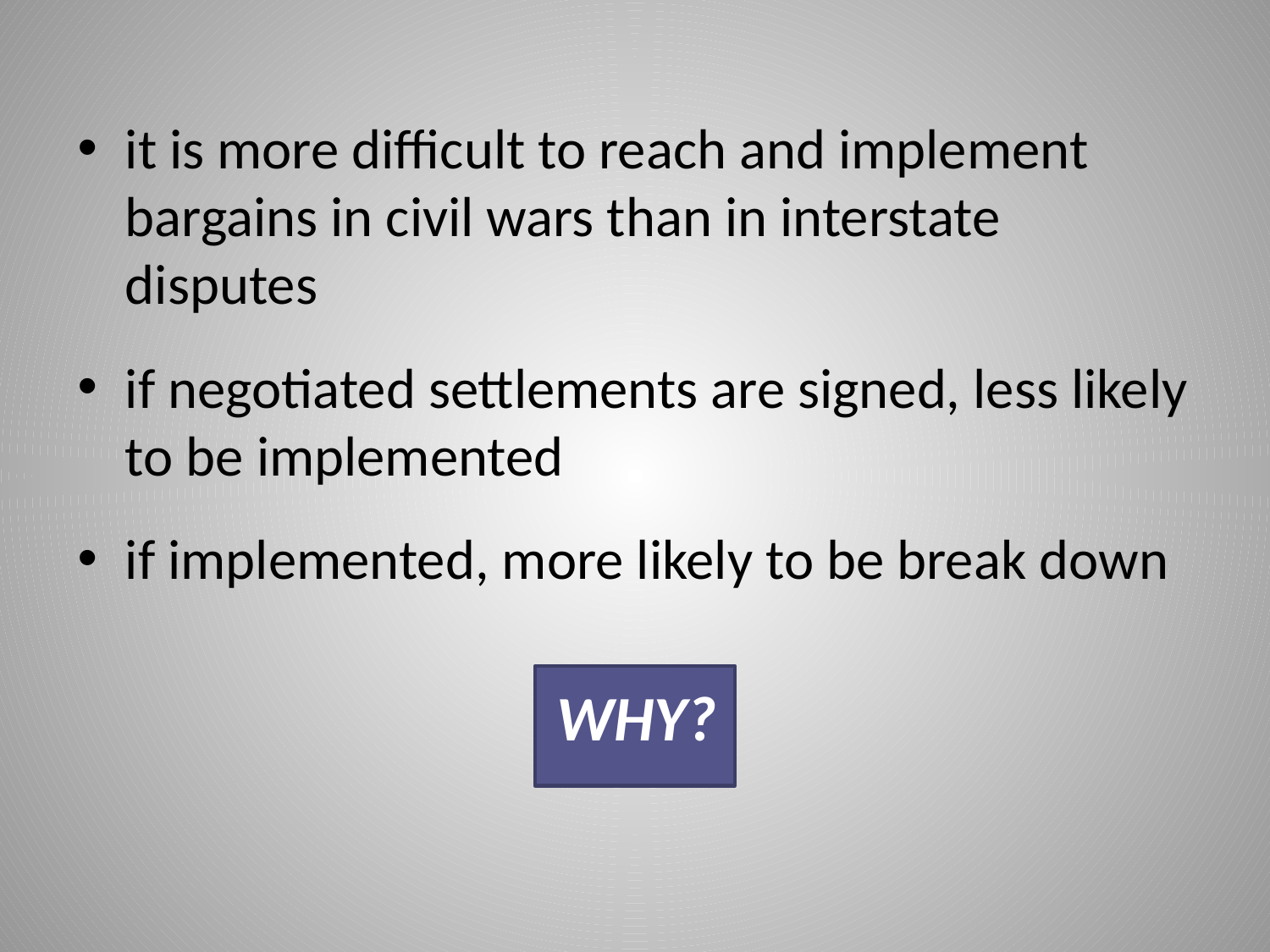

it is more difficult to reach and implement bargains in civil wars than in interstate disputes

if negotiated settlements are signed, less likely to be implemented

if implemented, more likely to be break down

WHY?